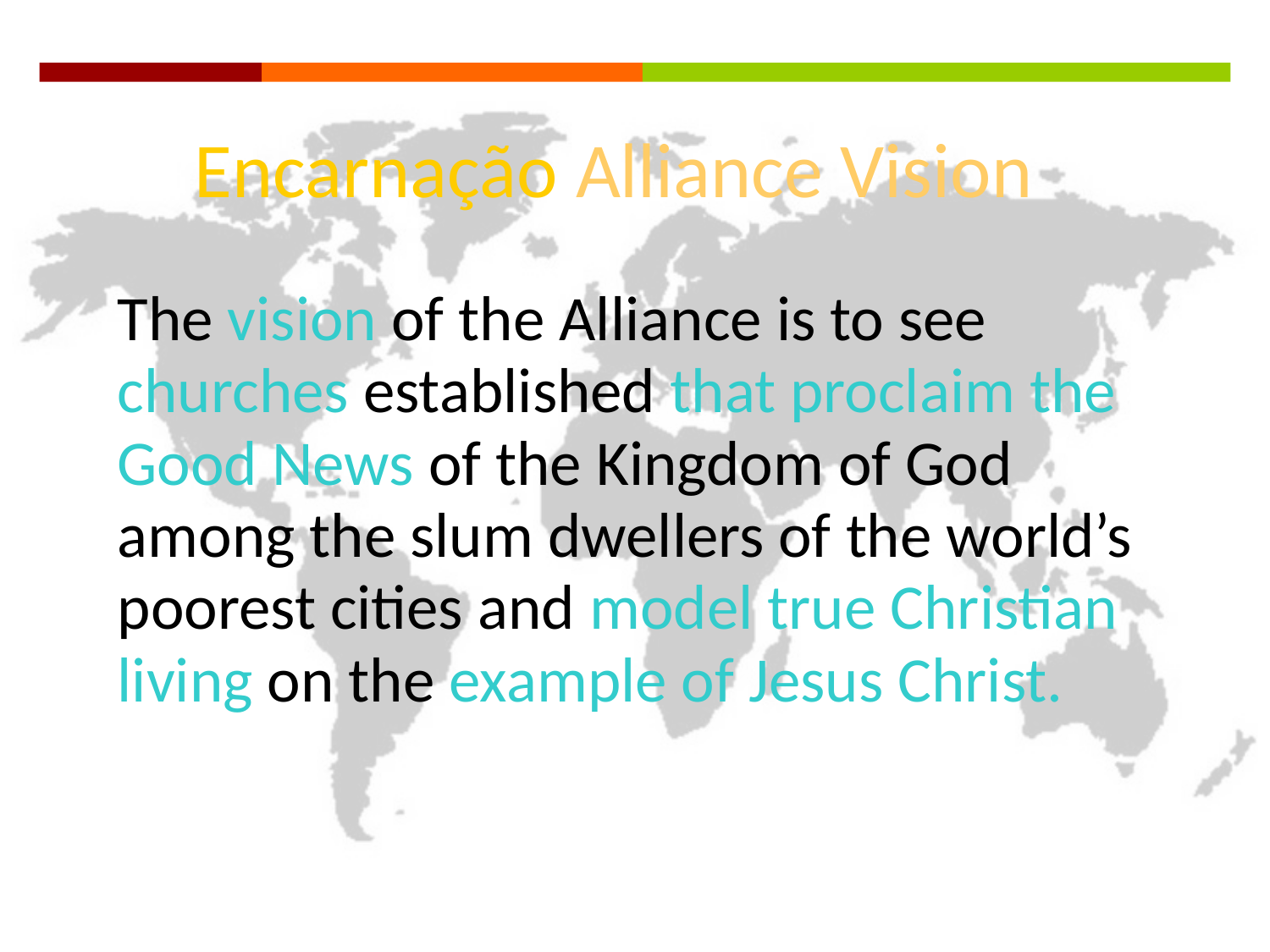

Encarnação Alliance Vision
The vision of the Alliance is to see churches established that proclaim the Good News of the Kingdom of God among the slum dwellers of the world’s poorest cities and model true Christian living on the example of Jesus Christ.